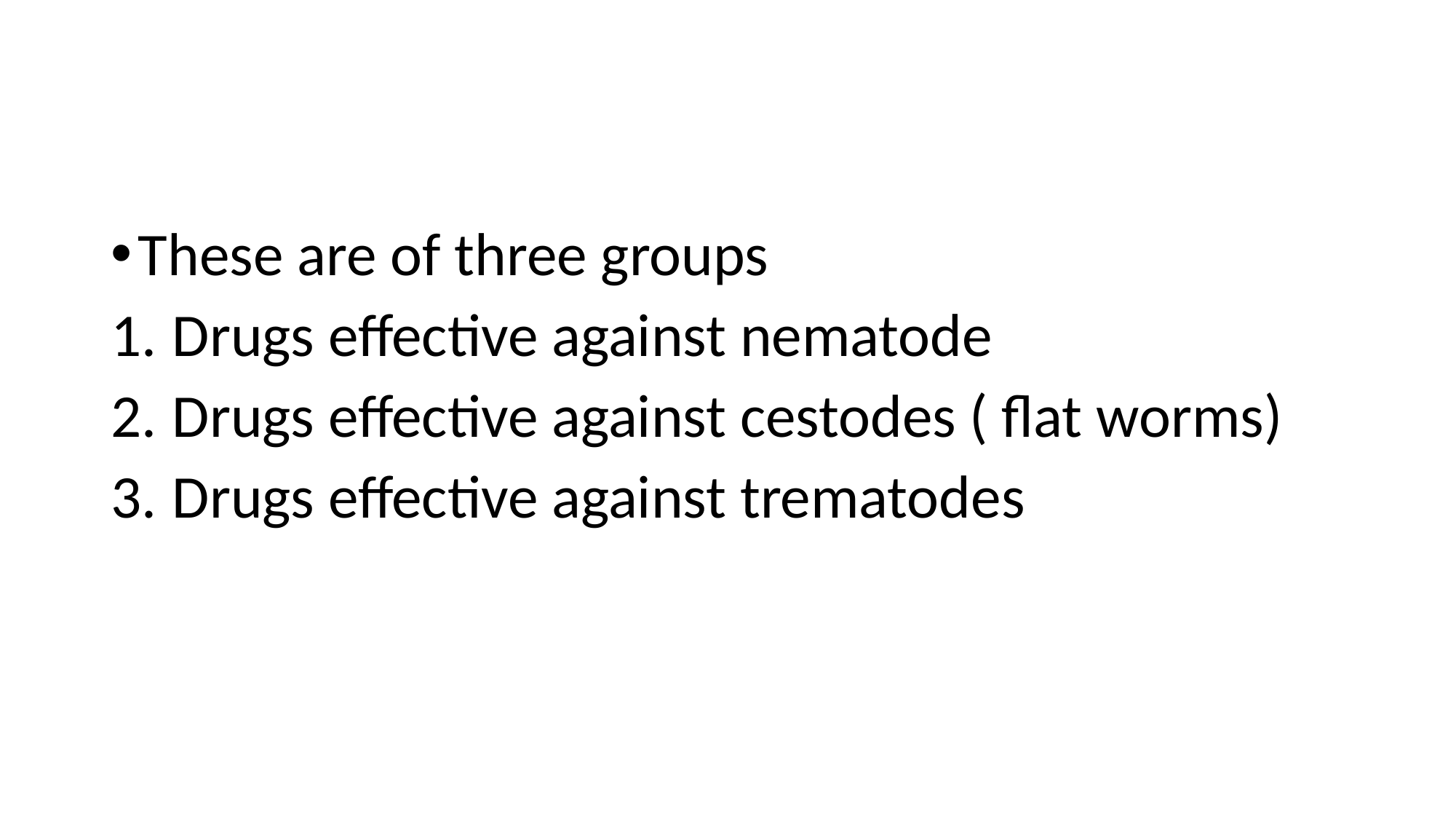

#
These are of three groups
Drugs effective against nematode
Drugs effective against cestodes ( flat worms)
Drugs effective against trematodes